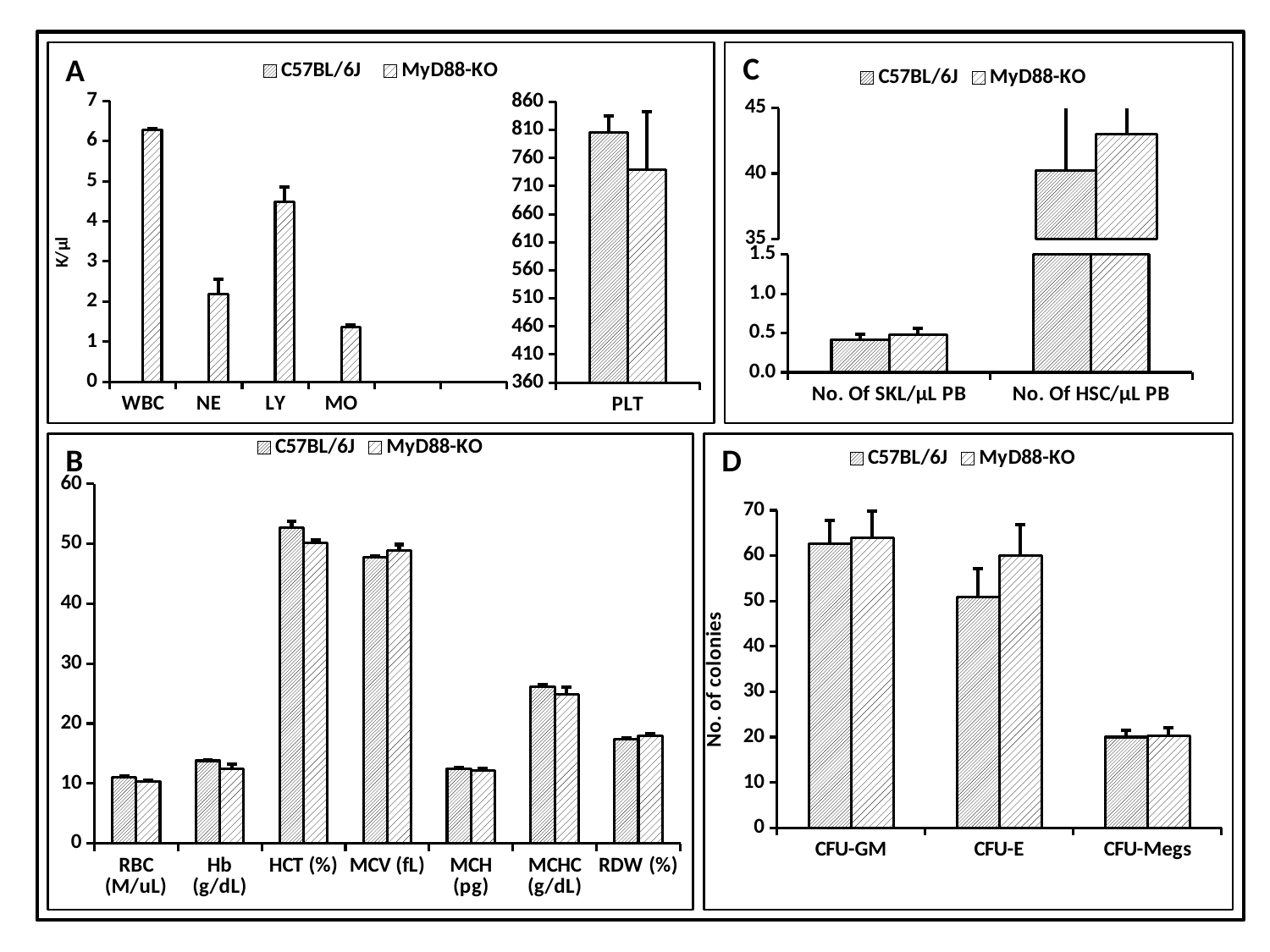

### Chart

| Category | C57BL/6J | MyD88-KO |
|---|---|---|
| WBC | 5.91 | 6.27 |
| NE | 2.505 | 2.1799999999999997 |
| LY | 3.8 | 4.49 |
| MO | 1.415 | 1.37 |

### Chart

| Category | C57BL/6J | MyD88-KO |
|---|---|---|
| PLT | 805.5 | 739.5 |

### Chart

| Category | C57BL/6J | MyD88-KO |
|---|---|---|
| No. Of SKL/µL PB | 0.4152697070307939 | 0.4738217441490602 |
| No. Of HSC/µL PB | 40.24392588447324 | 43.01590367472552 |

### Chart

| Category | C57BL/6J | MyD88-KO |
|---|---|---|
| No. Of SKL/µL PB | 0.4152697070307939 | 0.4738217441490602 |
| No. Of HSC/µL PB | 40.24392588447324 | 43.01590367472552 |

### Chart

| Category | C57BL/6J | MyD88-KO |
|---|---|---|
| RBC (M/uL) | 11.030000000000001 | 10.27 |
| Hb (g/dL) | 13.8 | 12.5 |
| HCT (%) | 52.65 | 50.2 |
| MCV (fL) | 47.75 | 48.900000000000006 |
| MCH (pg) | 12.5 | 12.15 |
| MCHC (g/dL) | 26.2 | 24.85 |
| RDW (%) | 17.35 | 17.9 |

### Chart

| Category | C57BL/6J | MyD88-KO |
|---|---|---|
| CFU-GM | 62.666666666666664 | 64.0 |
| CFU-E | 50.833333333333336 | 60.0 |
| CFU-Megs | 20.0 | 20.333333333333332 |
C
A
B
D